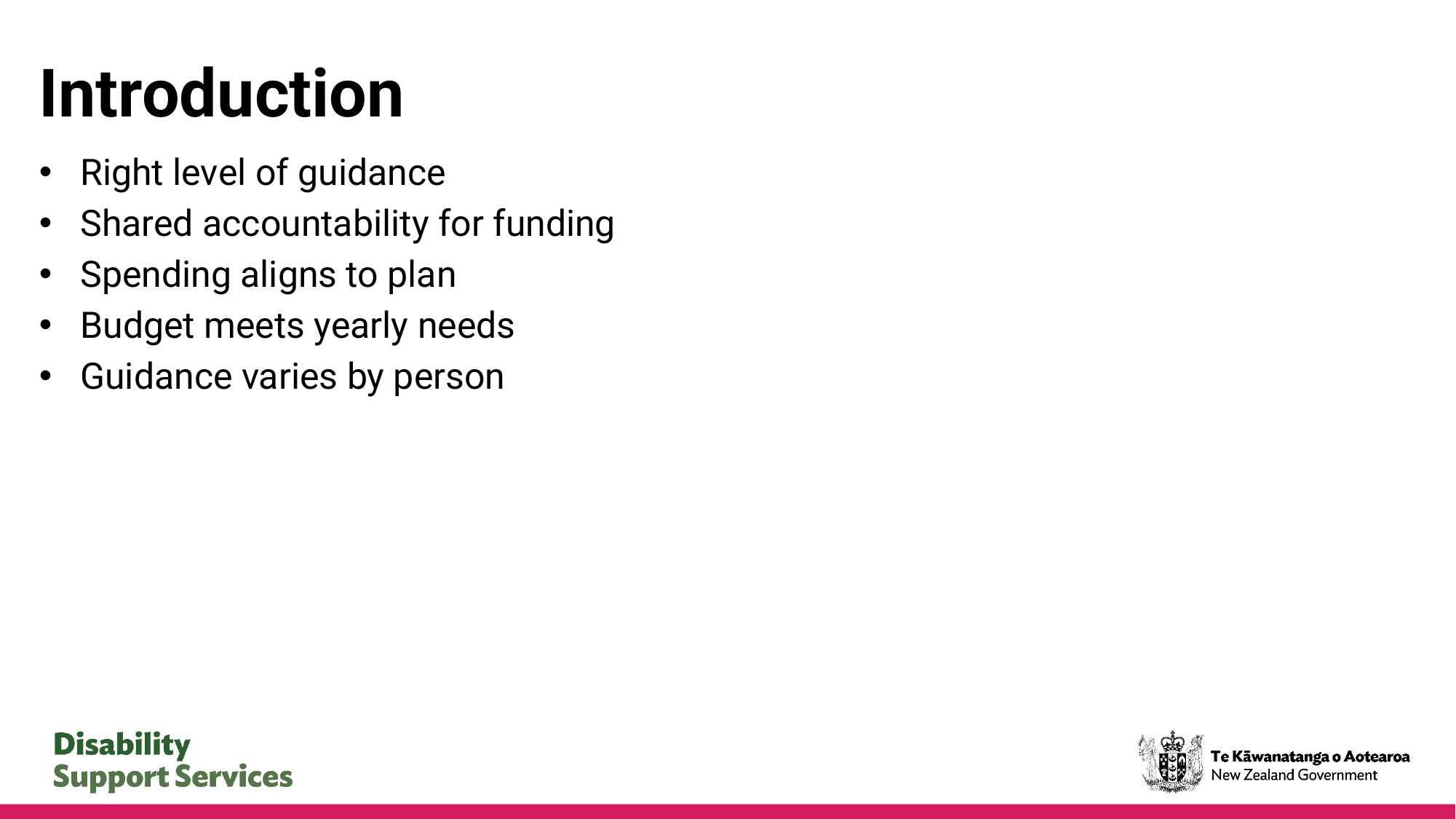

# Introduction
Right level of guidance
Shared accountability for funding
Spending aligns to plan
Budget meets yearly needs
Guidance varies by person